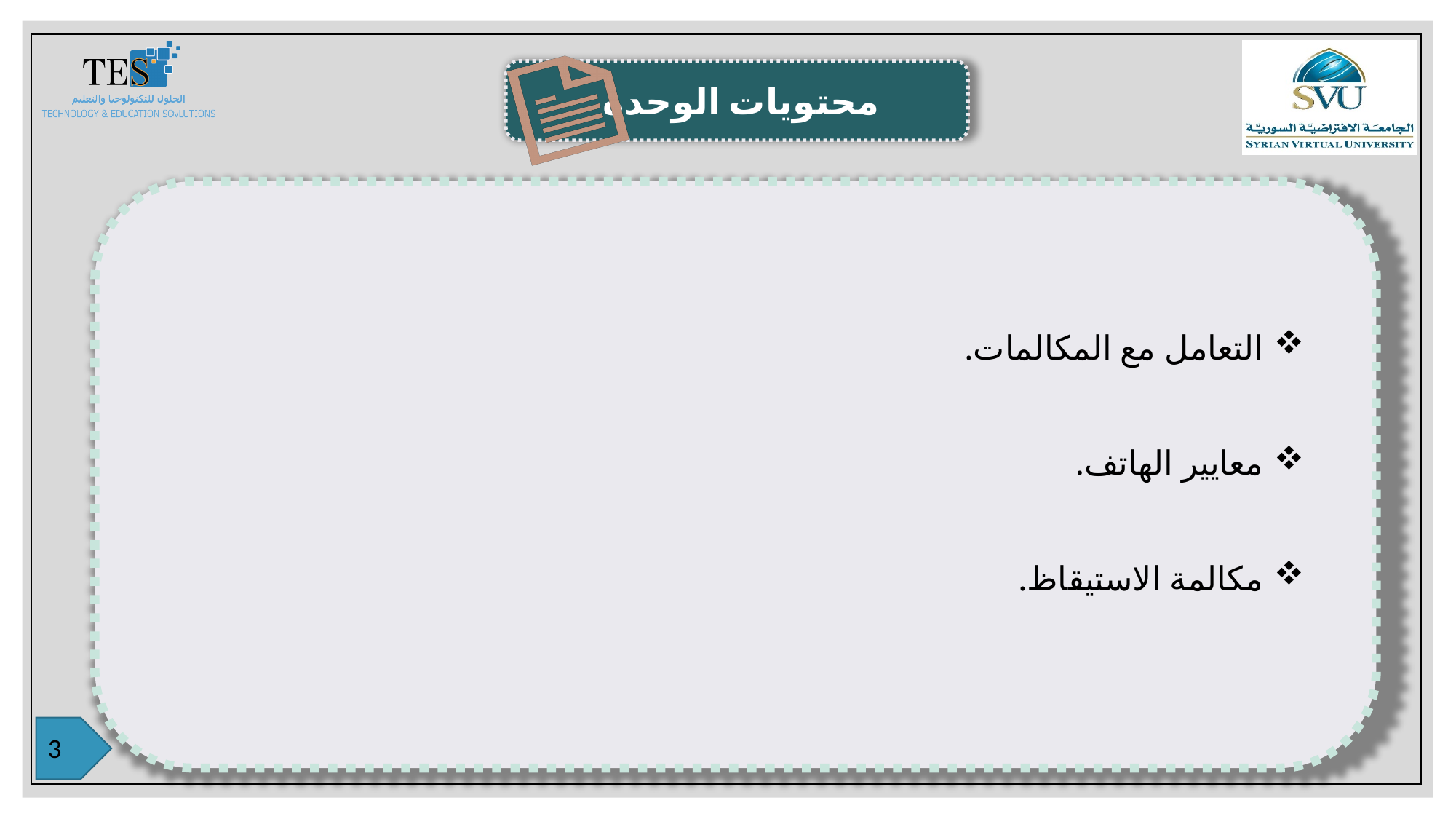

التعامل مع المكالمات.
معايير الهاتف.
مكالمة الاستيقاظ.